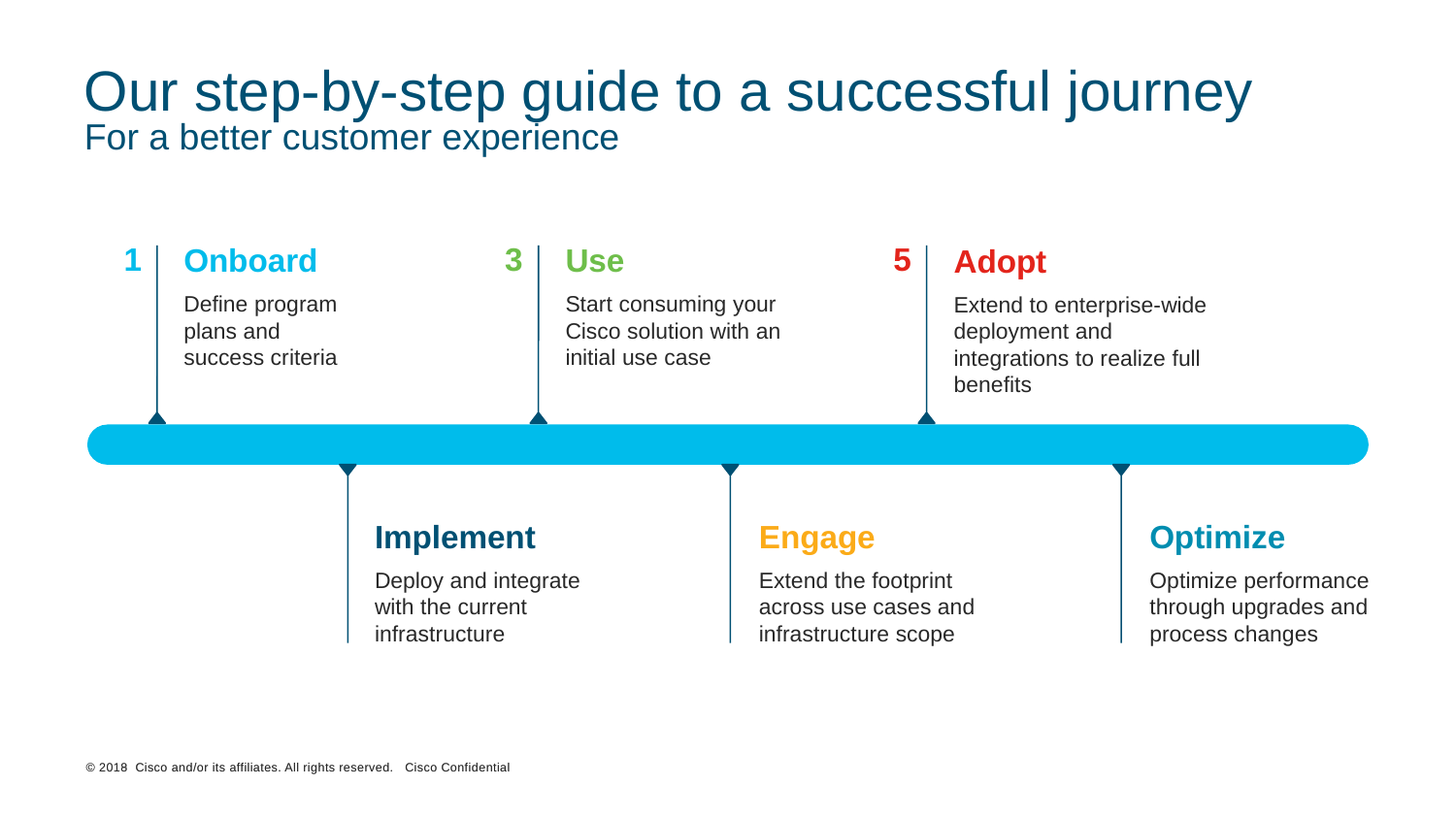

# Our step-by-step guide to a successful journey For a better customer experience
1
3
5
Onboard
Define program plans and success criteria
Use
Start consuming your
Cisco solution with an initial use case
Adopt
Extend to enterprise-wide deployment and integrations to realize full benefits

Implement
Deploy and integrate with the current infrastructure
Optimize
Optimize performance through upgrades and process changes
Engage
Extend the footprint across use cases and infrastructure scope
2
4
6